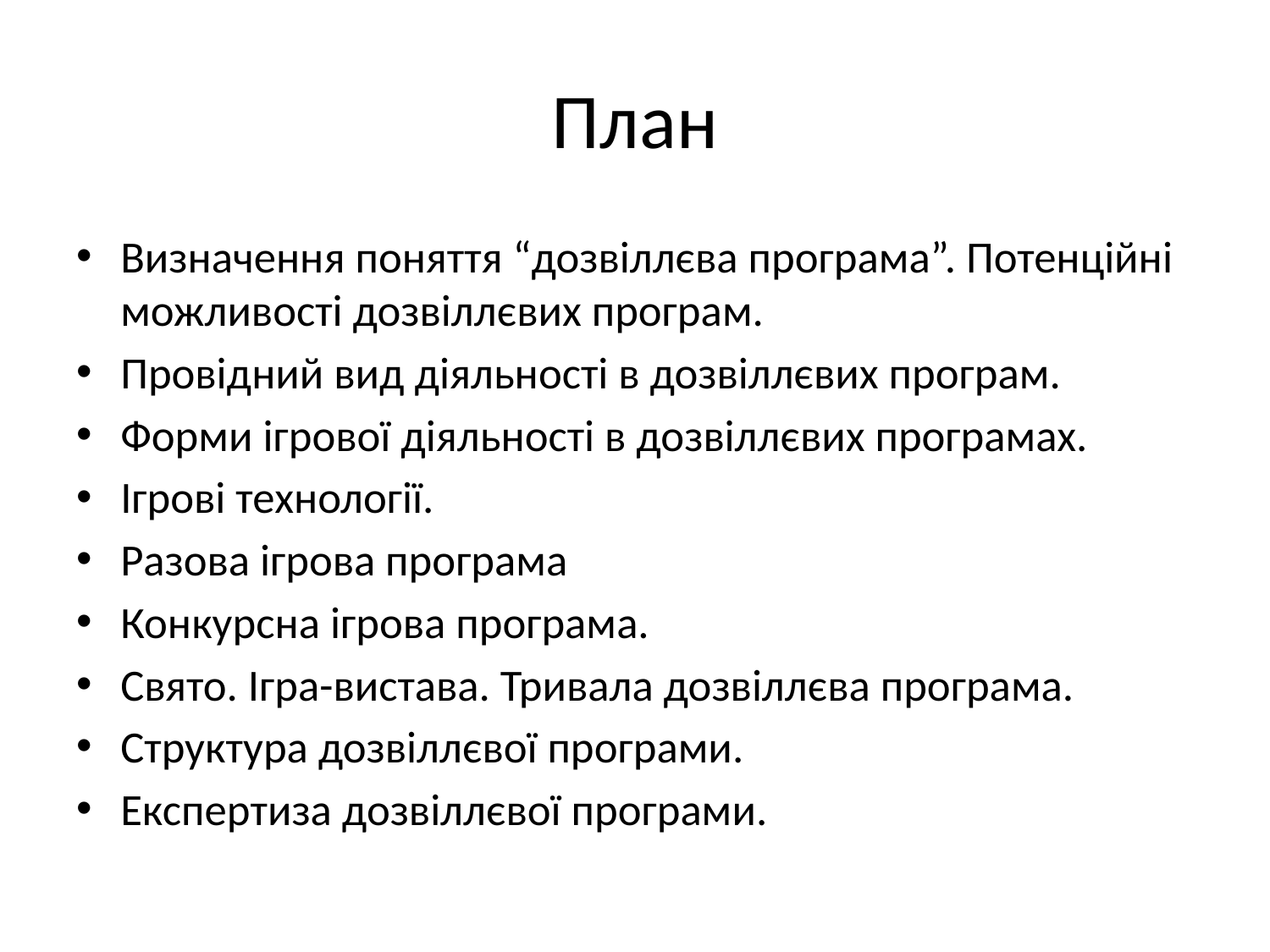

# План
Визначення поняття “дозвіллєва програма”. Потенційні можливості дозвіллєвих програм.
Провідний вид діяльності в дозвіллєвих програм.
Форми ігрової діяльності в дозвіллєвих програмах.
Ігрові технології.
Разова ігрова програма
Конкурсна ігрова програма.
Свято. Ігра-вистава. Тривала дозвіллєва програма.
Структура дозвіллєвої програми.
Експертиза дозвіллєвої програми.